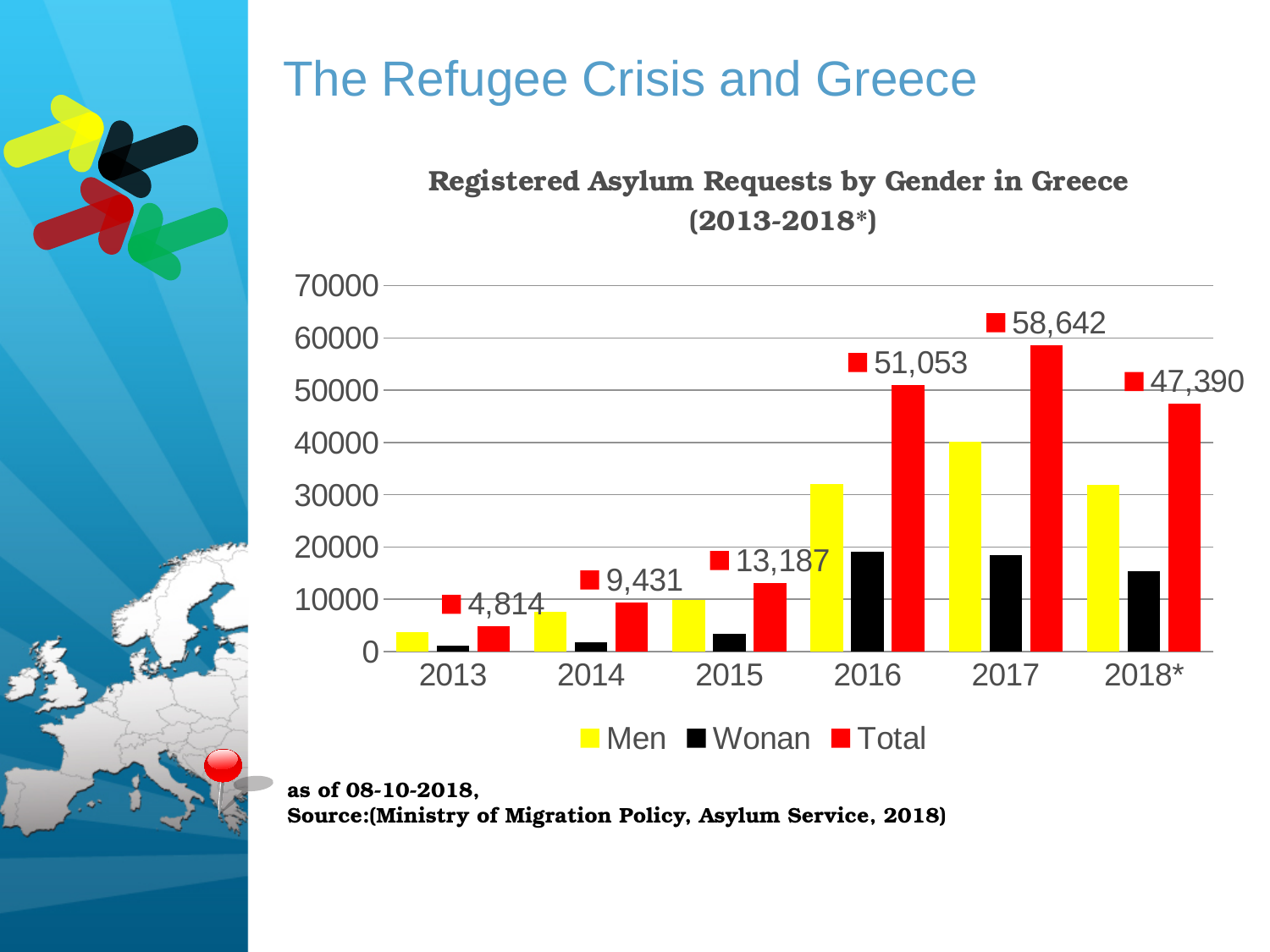

# The Refugee Crisis and Greece

### Chart: Registered Asylum Requests by Gender in Greece
(2013-2018*)

| Category | Men | Wonan | Total |
|---|---|---|---|
| 2013 | 3652.0 | 1162.0 | 4814.0 |
| 2014 | 7645.0 | 1786.0 | 9431.0 |
| 2015 | 9857.0 | 3330.0 | 13187.0 |
| 2016 | 31996.0 | 19057.0 | 51053.0 |
| 2017 | 40116.0 | 18526.0 | 58642.0 |
| 2018* | 31932.0 | 15458.0 | 47390.0 |
Extremely low rates of asylum applications and recognitions

as of 08-10-2018,
Source:(Ministry of Migration Policy, Asylum Service, 2018)